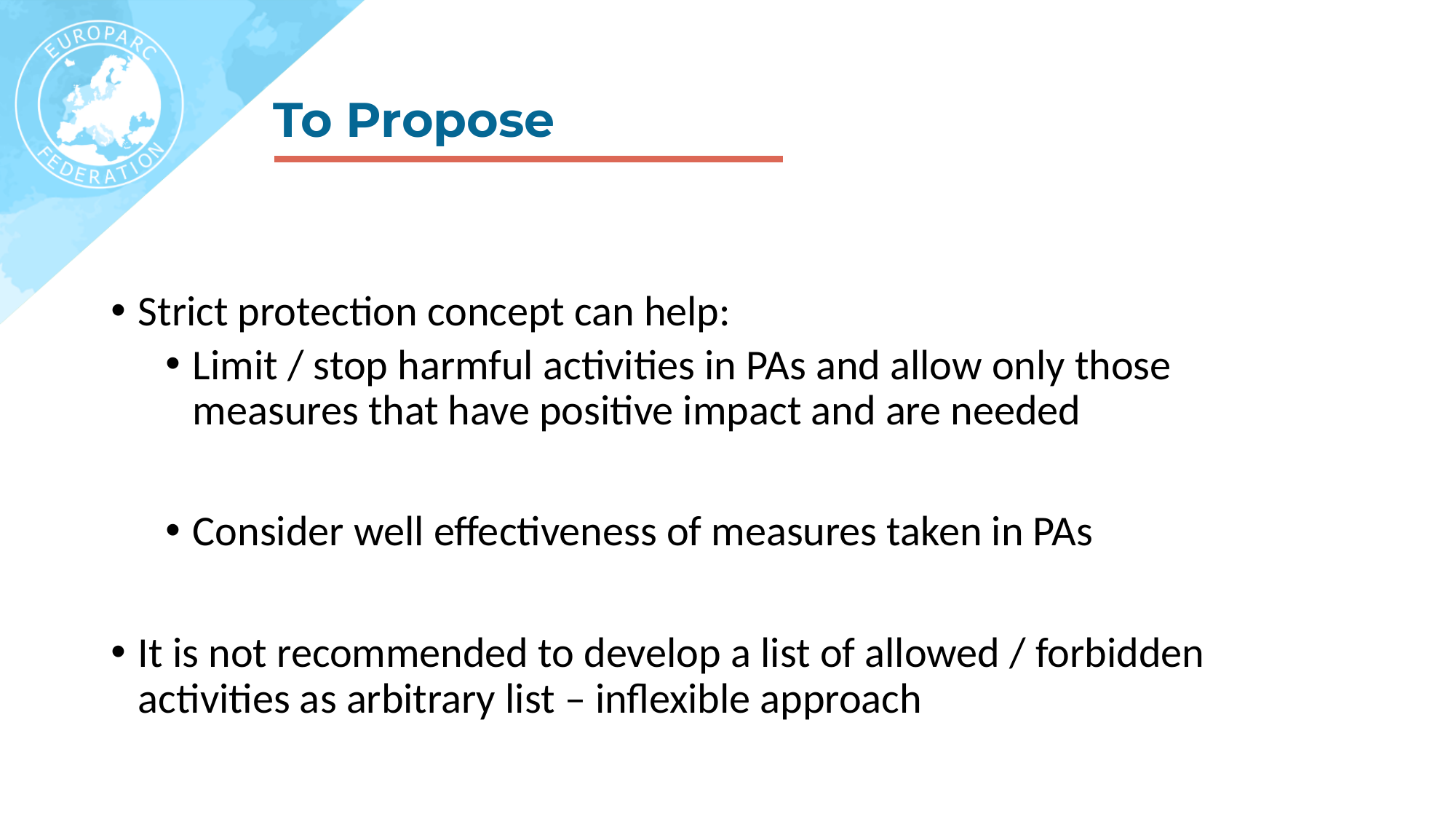

# To Propose

Strict protection concept can help:
Limit / stop harmful activities in PAs and allow only those measures that have positive impact and are needed

Consider well effectiveness of measures taken in PAs

It is not recommended to develop a list of allowed / forbidden activities as arbitrary list – inflexible approach